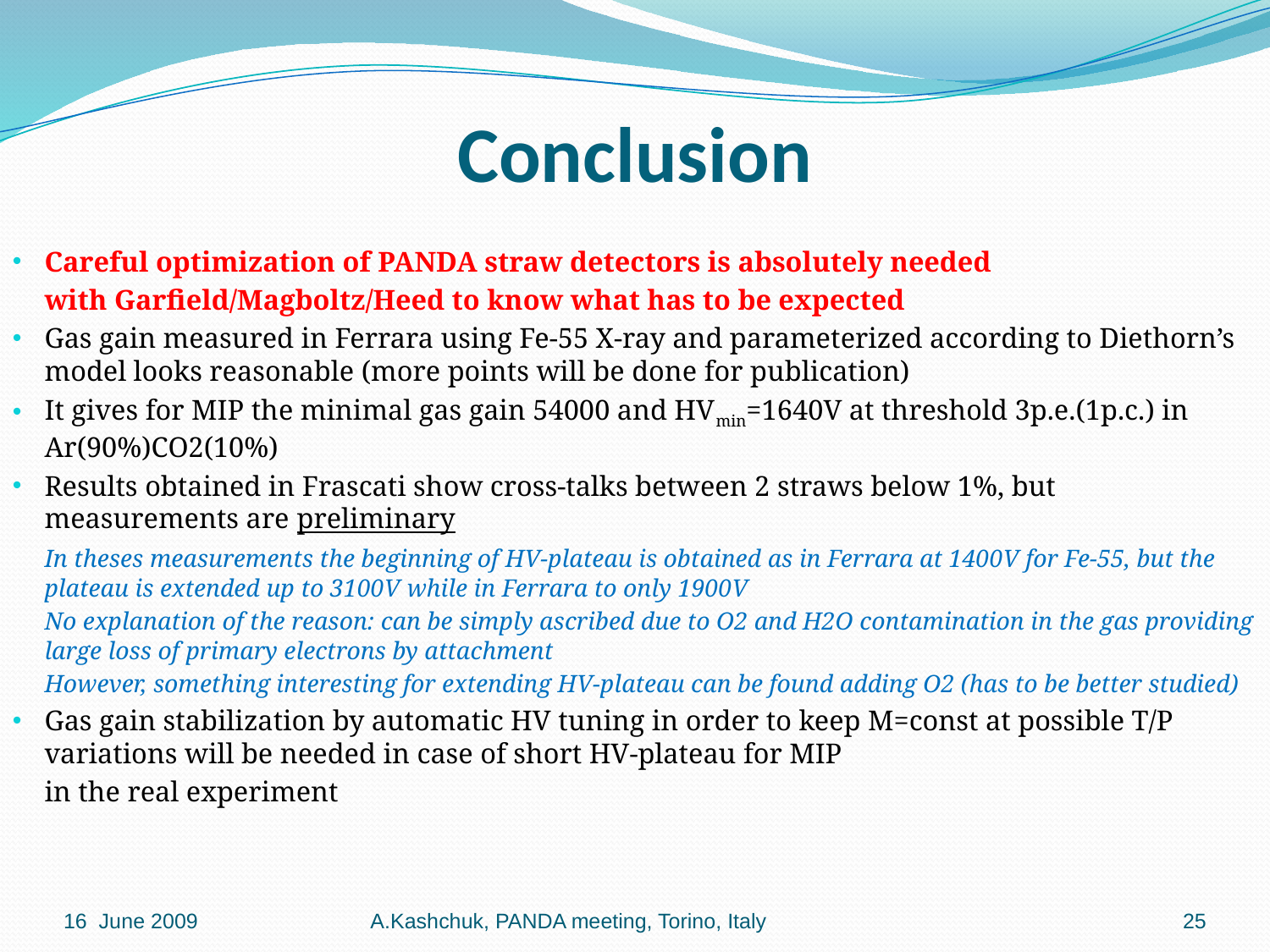

# Conclusion
Careful optimization of PANDA straw detectors is absolutely needed
	with Garfield/Magboltz/Heed to know what has to be expected
Gas gain measured in Ferrara using Fe-55 X-ray and parameterized according to Diethorn’s model looks reasonable (more points will be done for publication)
It gives for MIP the minimal gas gain 54000 and HVmin=1640V at threshold 3p.e.(1p.c.) in Ar(90%)CO2(10%)
Results obtained in Frascati show cross-talks between 2 straws below 1%, but measurements are preliminary
	In theses measurements the beginning of HV-plateau is obtained as in Ferrara at 1400V for Fe-55, but the plateau is extended up to 3100V while in Ferrara to only 1900V
	No explanation of the reason: can be simply ascribed due to O2 and H2O contamination in the gas providing large loss of primary electrons by attachment
	However, something interesting for extending HV-plateau can be found adding O2 (has to be better studied)
Gas gain stabilization by automatic HV tuning in order to keep M=const at possible T/P variations will be needed in case of short HV-plateau for MIP
	in the real experiment
16  June 2009
A.Kashchuk, PANDA meeting, Torino, Italy
25